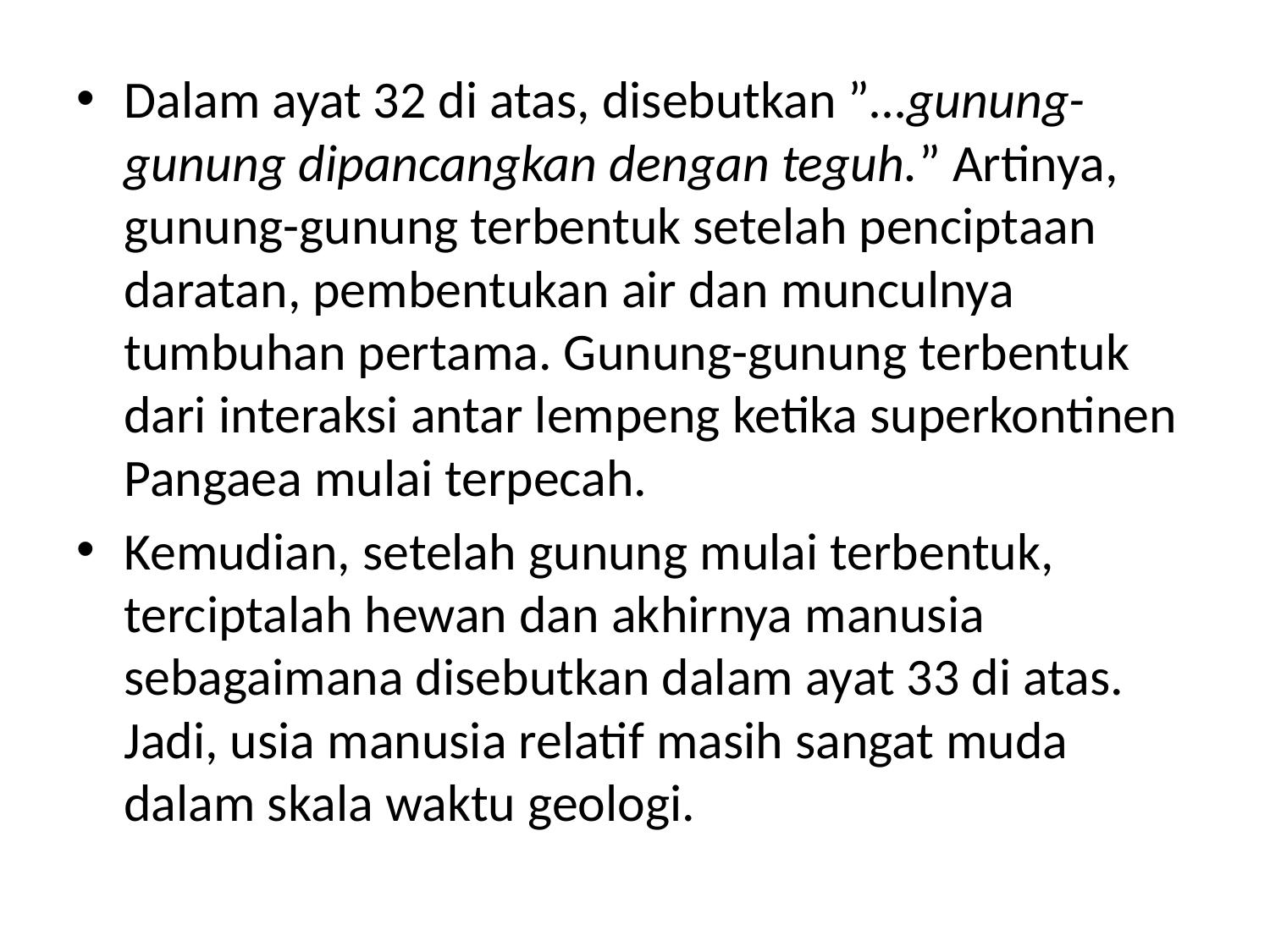

Dalam ayat 32 di atas, disebutkan ”…gunung-gunung dipancangkan dengan teguh.” Artinya, gunung-gunung terbentuk setelah penciptaan daratan, pembentukan air dan munculnya tumbuhan pertama. Gunung-gunung terbentuk dari interaksi antar lempeng ketika superkontinen Pangaea mulai terpecah.
Kemudian, setelah gunung mulai terbentuk, terciptalah hewan dan akhirnya manusia sebagaimana disebutkan dalam ayat 33 di atas. Jadi, usia manusia relatif masih sangat muda dalam skala waktu geologi.